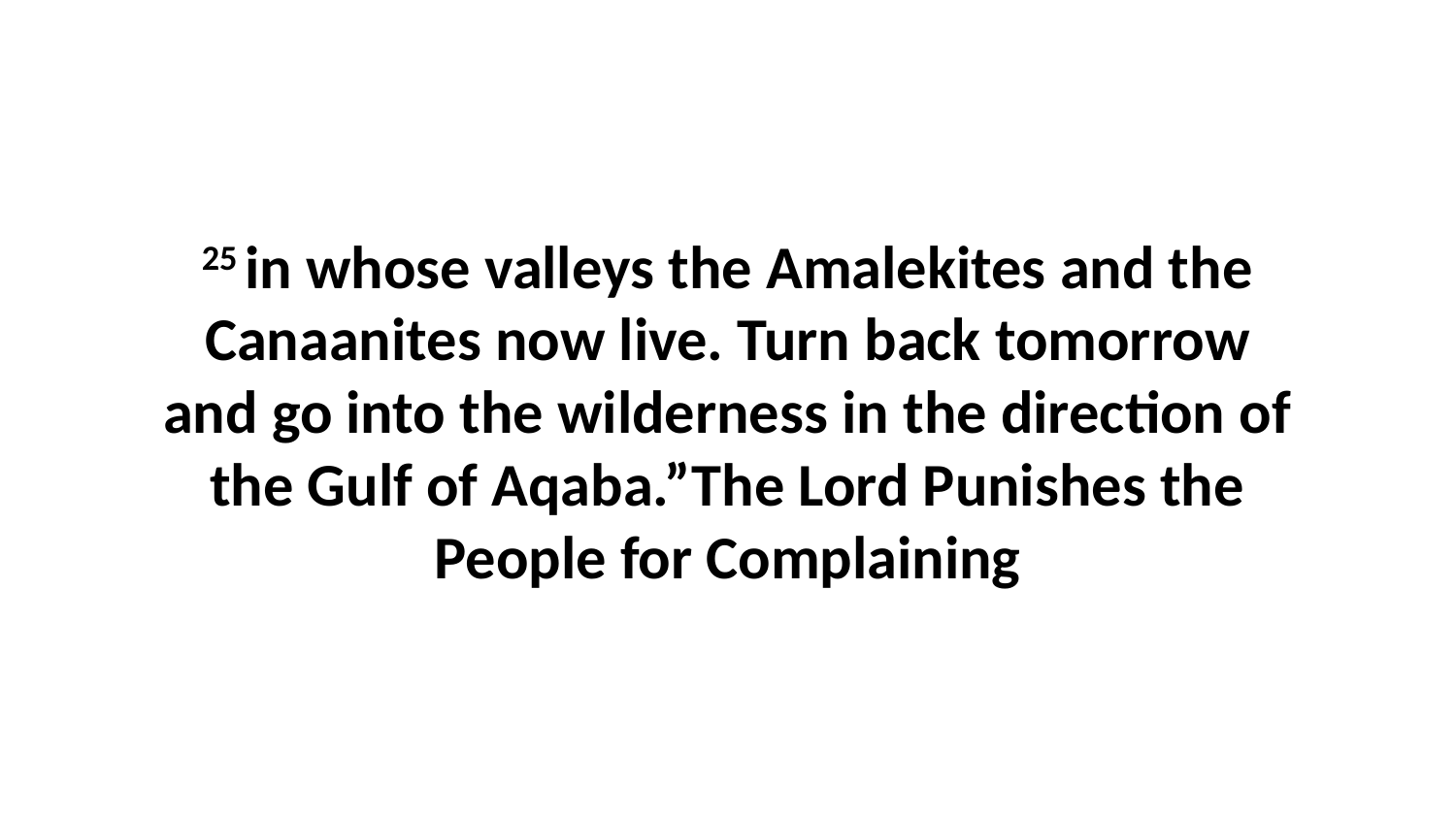

25 in whose valleys the Amalekites and the Canaanites now live. Turn back tomorrow and go into the wilderness in the direction of the Gulf of Aqaba.”The Lord Punishes the People for Complaining